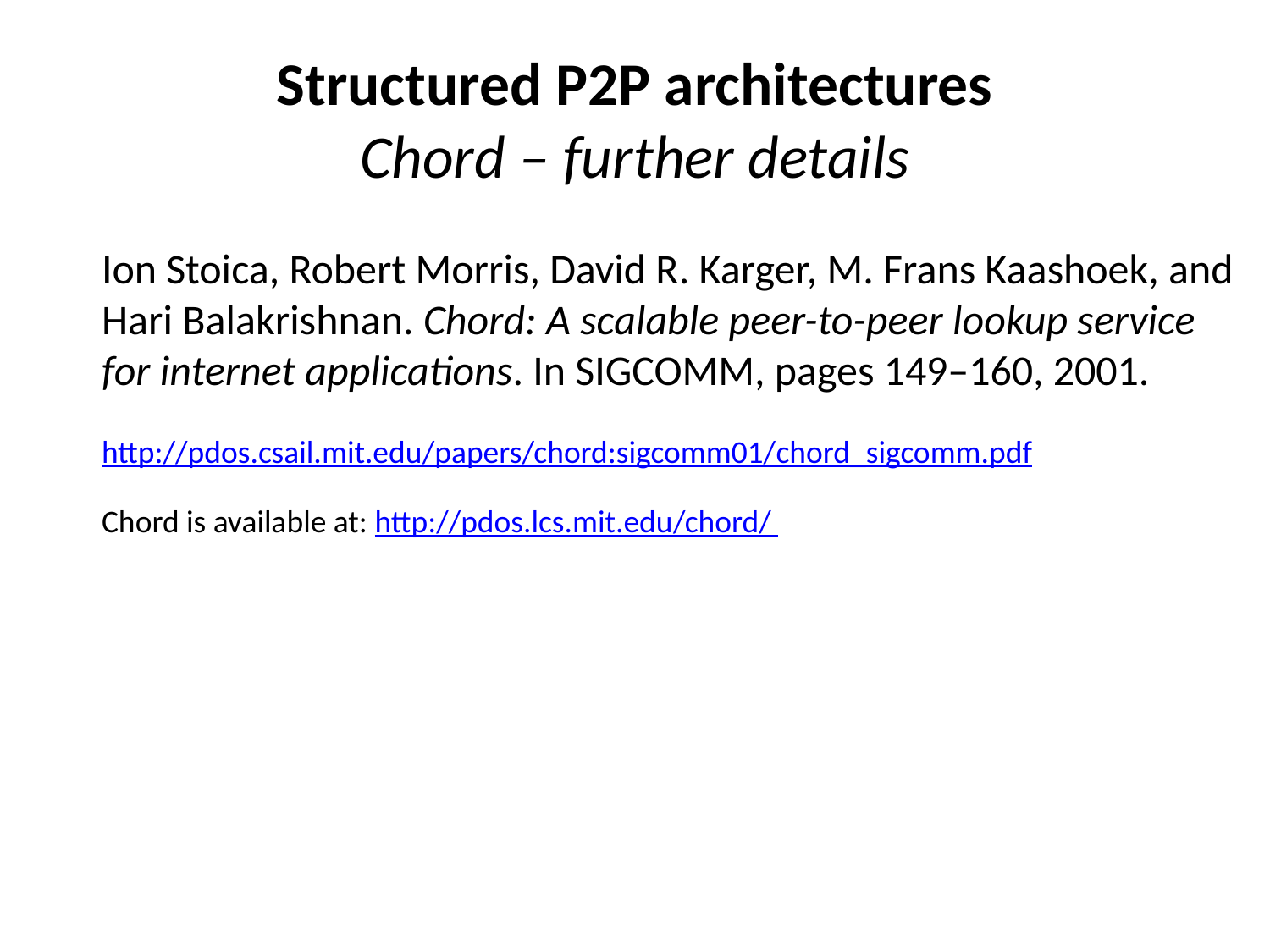

# Structured P2P architectures Chord – further details
Ion Stoica, Robert Morris, David R. Karger, M. Frans Kaashoek, and Hari Balakrishnan. Chord: A scalable peer-to-peer lookup service for internet applications. In SIGCOMM, pages 149–160, 2001.
http://pdos.csail.mit.edu/papers/chord:sigcomm01/chord_sigcomm.pdf
Chord is available at: http://pdos.lcs.mit.edu/chord/